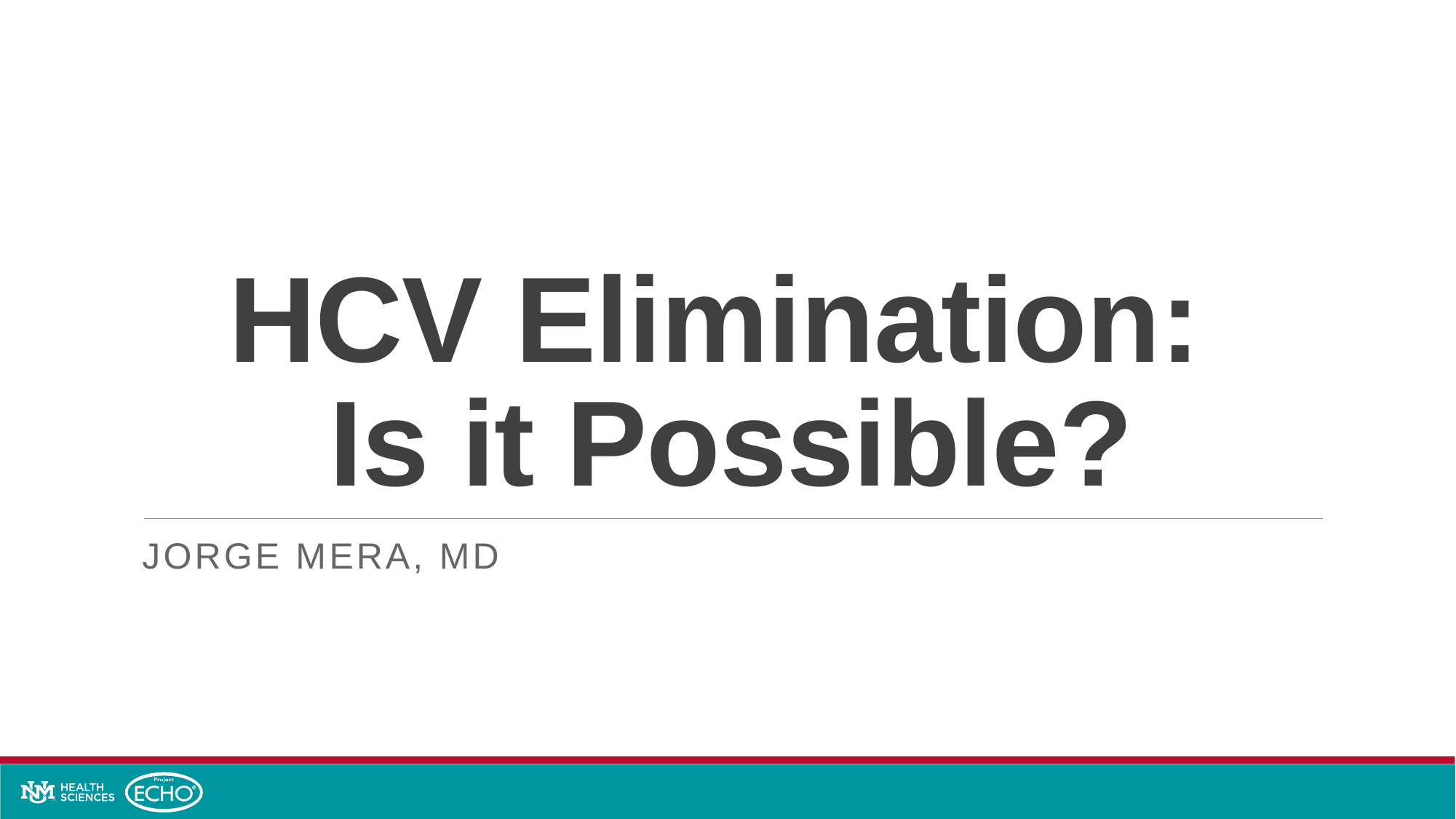

# HCV Elimination: Is it Possible?
JORGE MERA, MD